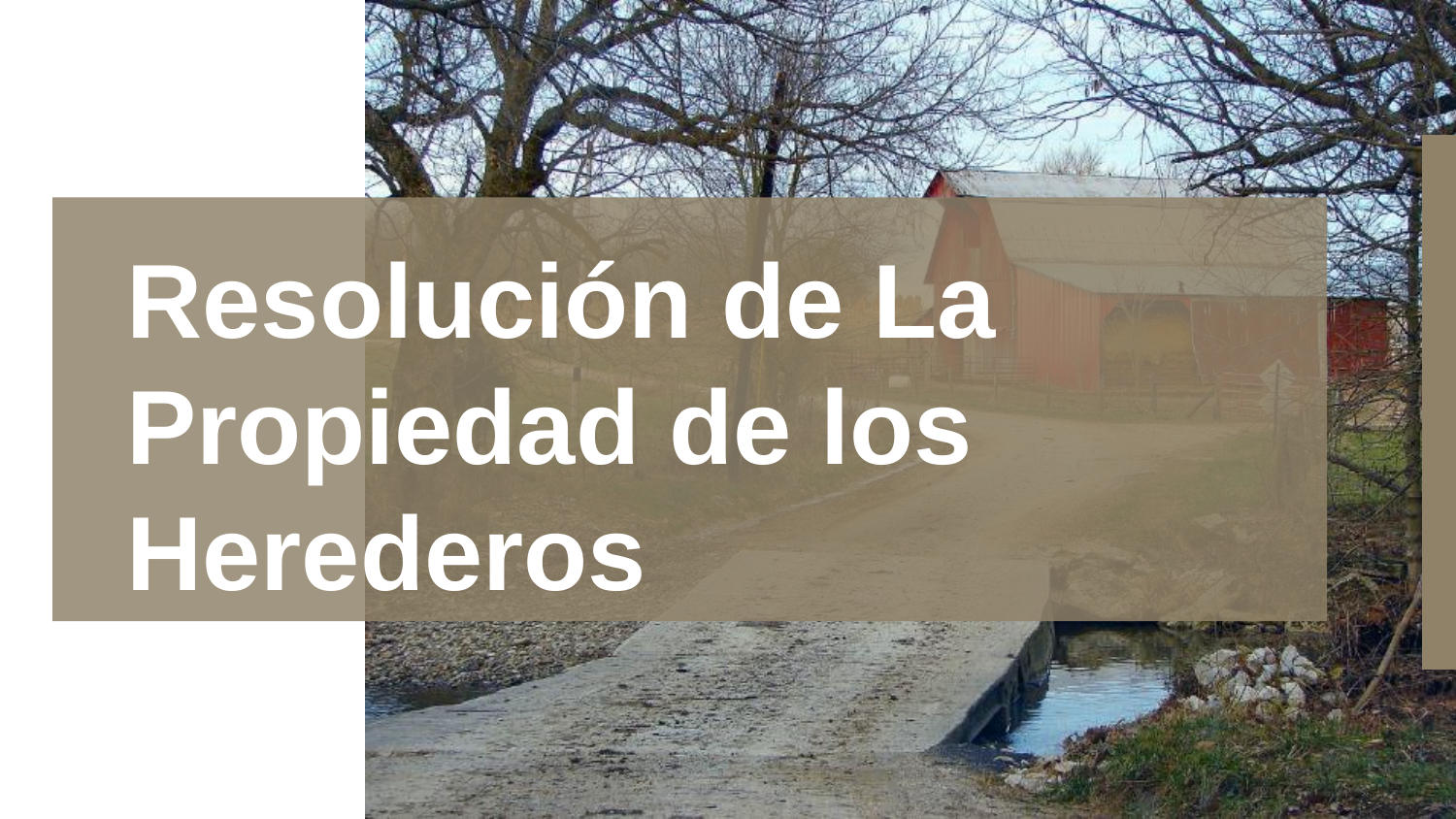

# Resolución de La Propiedad de los Herederos